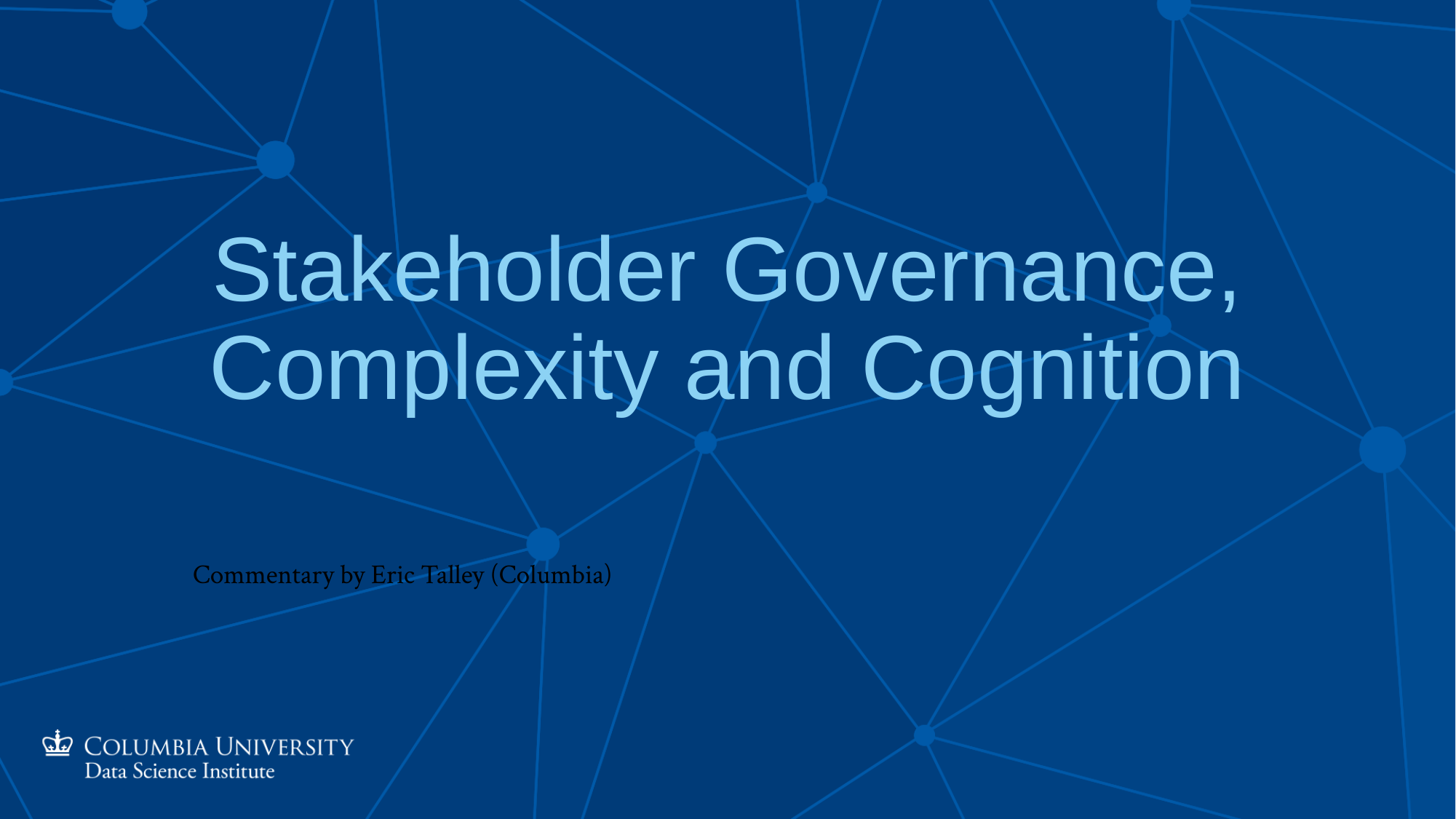

# Stakeholder Governance, Complexity and Cognition
Commentary by Eric Talley (Columbia)